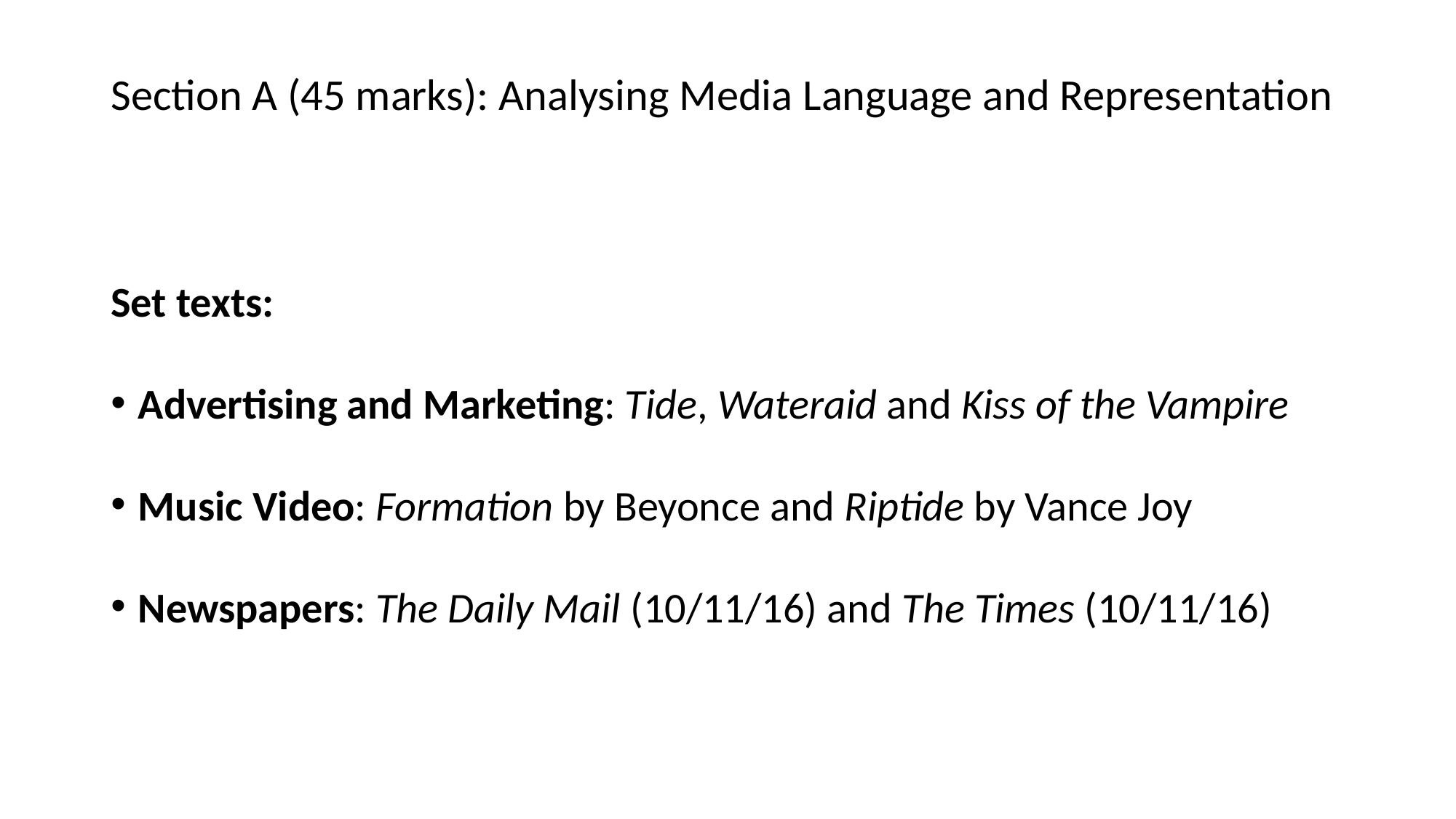

# Section A (45 marks): Analysing Media Language and Representation

Set texts:

Advertising and Marketing: Tide, Wateraid and Kiss of the Vampire

Music Video: Formation by Beyonce and Riptide by Vance Joy

Newspapers: The Daily Mail (10/11/16) and The Times (10/11/16)